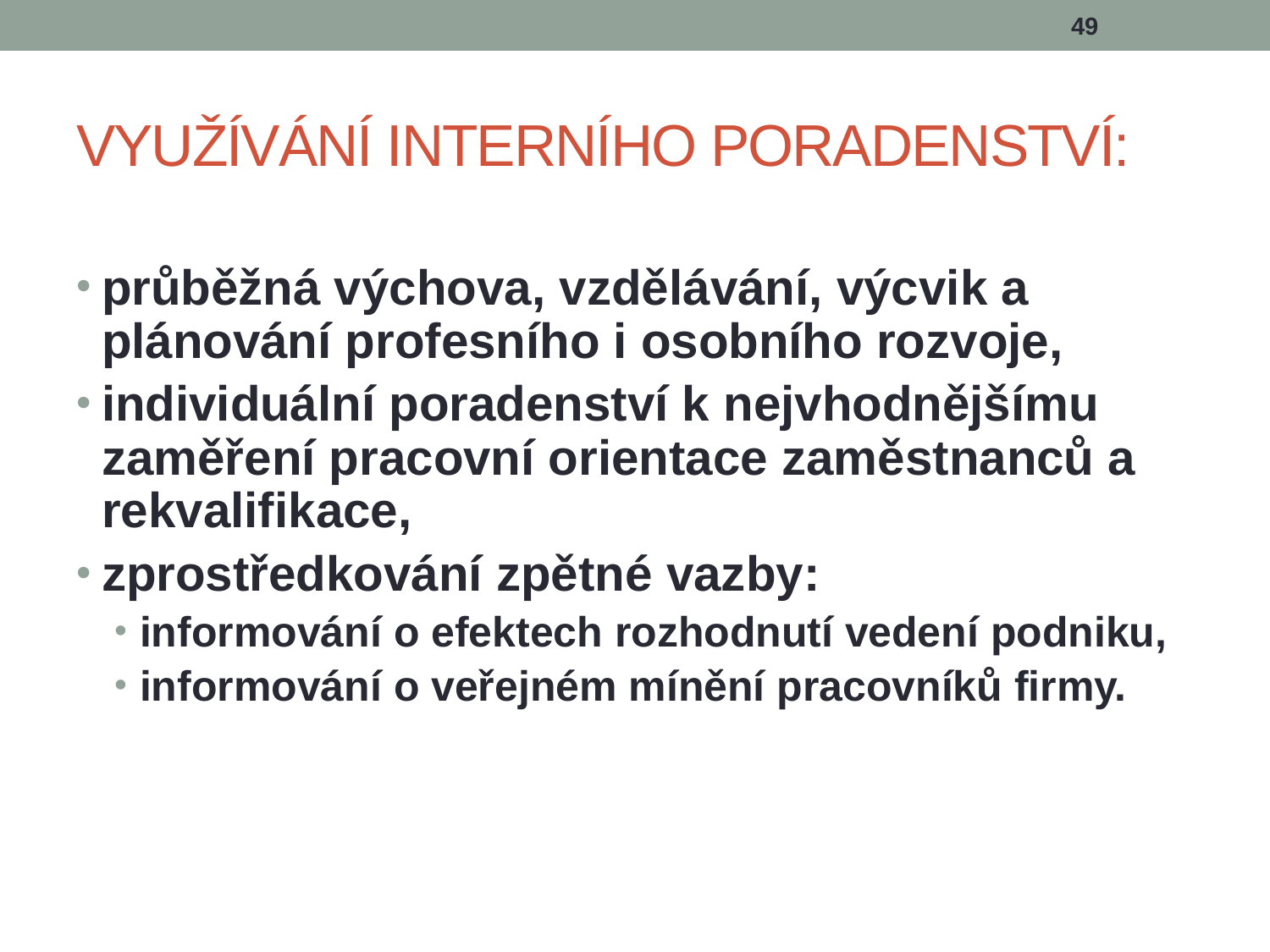

49
# VYUŽÍVÁNÍ INTERNÍHO PORADENSTVÍ:
průběžná výchova, vzdělávání, výcvik a plánování profesního i osobního rozvoje,
individuální poradenství k nejvhodnějšímu zaměření pracovní orientace zaměstnanců a rekvalifikace,
zprostředkování zpětné vazby:
informování o efektech rozhodnutí vedení podniku,
informování o veřejném mínění pracovníků firmy.